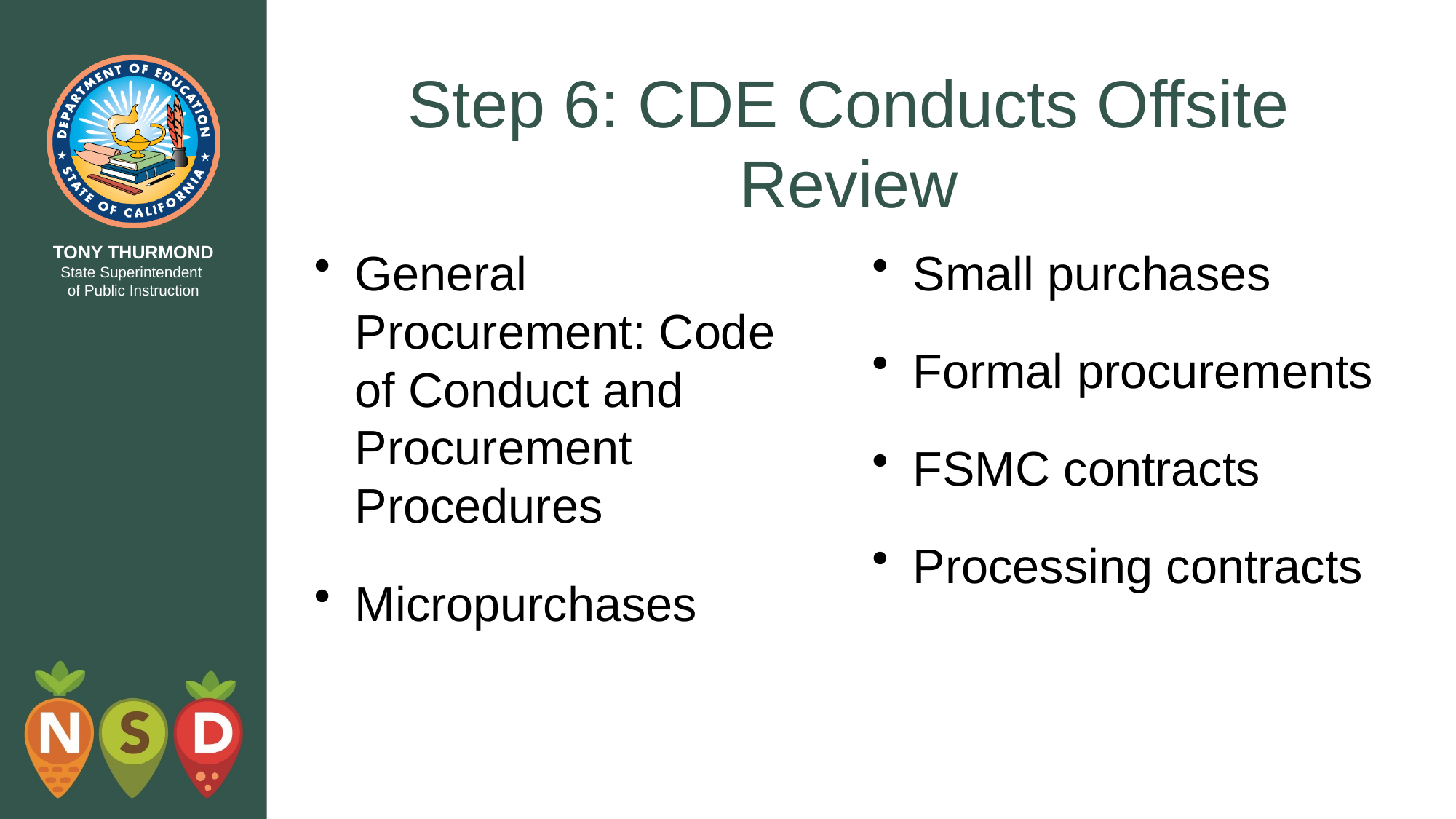

# Step 6: CDE Conducts Offsite Review
General Procurement: Code of Conduct and Procurement Procedures
Micropurchases

Small purchases
Formal procurements
FSMC contracts
Processing contracts